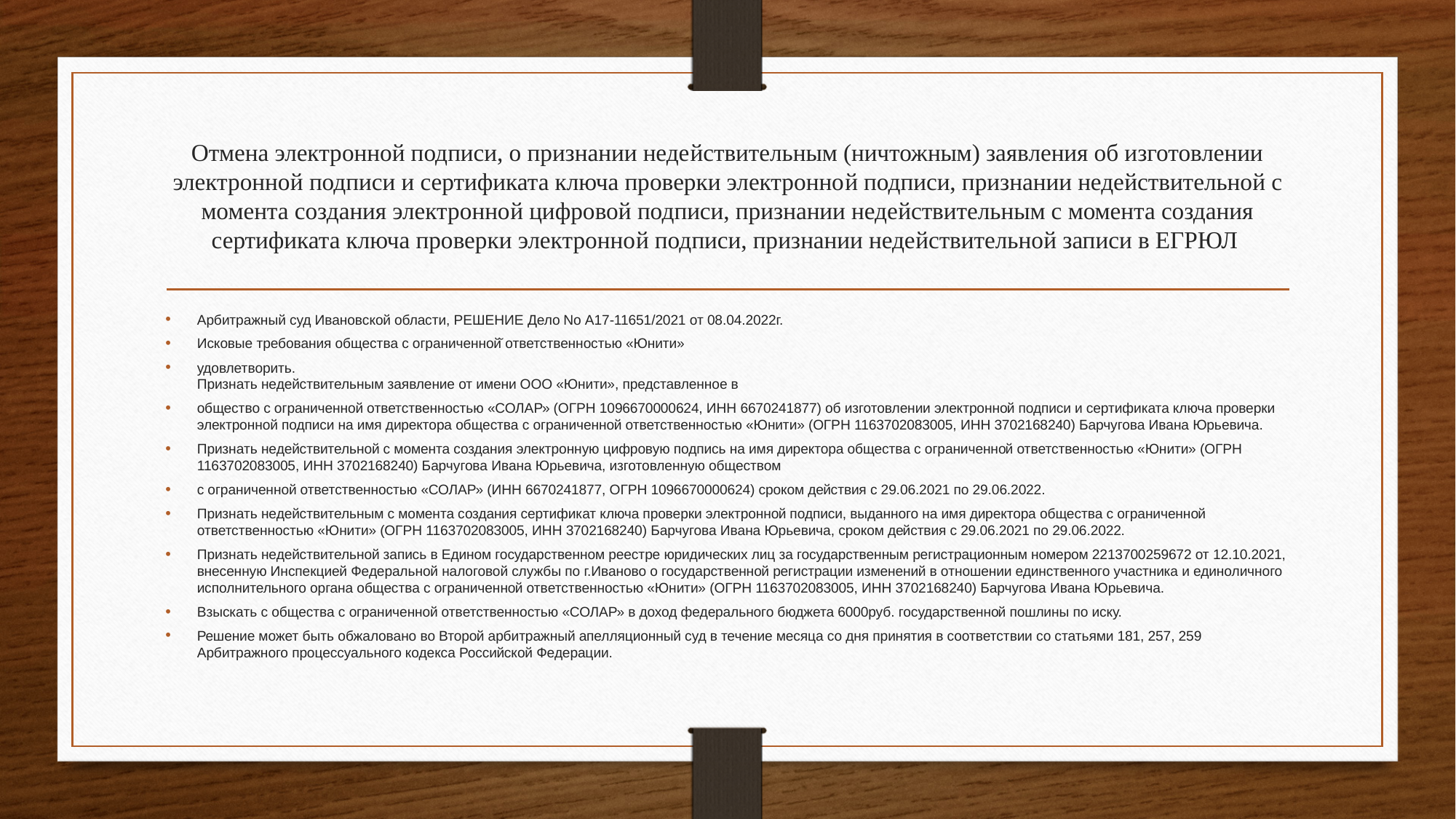

# Отмена электронной подписи, о признании недействительным (ничтожным) заявления об изготовлении электронной подписи и сертификата ключа проверки электронной подписи, признании недействительной с момента создания электронной цифровой подписи, признании недействительным с момента создания сертификата ключа проверки электронной подписи, признании недействительной записи в ЕГРЮЛ
Арбитражный суд Ивановской области, РЕШЕНИЕ Дело No А17-11651/2021 от 08.04.2022г.
Исковые требования общества с ограниченной̆ ответственностью «Юнити»
удовлетворить.
Признать недействительным заявление от имени ООО «Юнити», представленное в
общество с ограниченной ответственностью «СОЛАР» (ОГРН 1096670000624, ИНН 6670241877) об изготовлении электронной подписи и сертификата ключа проверки электронной подписи на имя директора общества с ограниченной ответственностью «Юнити» (ОГРН 1163702083005, ИНН 3702168240) Барчугова Ивана Юрьевича.
Признать недействительной с момента создания электронную цифровую подпись на имя директора общества с ограниченной ответственностью «Юнити» (ОГРН 1163702083005, ИНН 3702168240) Барчугова Ивана Юрьевича, изготовленную обществом
с ограниченной ответственностью «СОЛАР» (ИНН 6670241877, ОГРН 1096670000624) сроком действия с 29.06.2021 по 29.06.2022.
Признать недействительным с момента создания сертификат ключа проверки электронной подписи, выданного на имя директора общества с ограниченной ответственностью «Юнити» (ОГРН 1163702083005, ИНН 3702168240) Барчугова Ивана Юрьевича, сроком действия с 29.06.2021 по 29.06.2022.
Признать недействительной запись в Едином государственном реестре юридических лиц за государственным регистрационным номером 2213700259672 от 12.10.2021, внесенную Инспекцией Федеральной налоговой службы по г.Иваново о государственной регистрации изменений в отношении единственного участника и единоличного исполнительного органа общества с ограниченной ответственностью «Юнити» (ОГРН 1163702083005, ИНН 3702168240) Барчугова Ивана Юрьевича.
Взыскать с общества с ограниченной ответственностью «СОЛАР» в доход федерального бюджета 6000руб. государственной пошлины по иску.
Решение может быть обжаловано во Второй арбитражный апелляционный суд в течение месяца со дня принятия в соответствии со статьями 181, 257, 259 Арбитражного процессуального кодекса Российской Федерации.